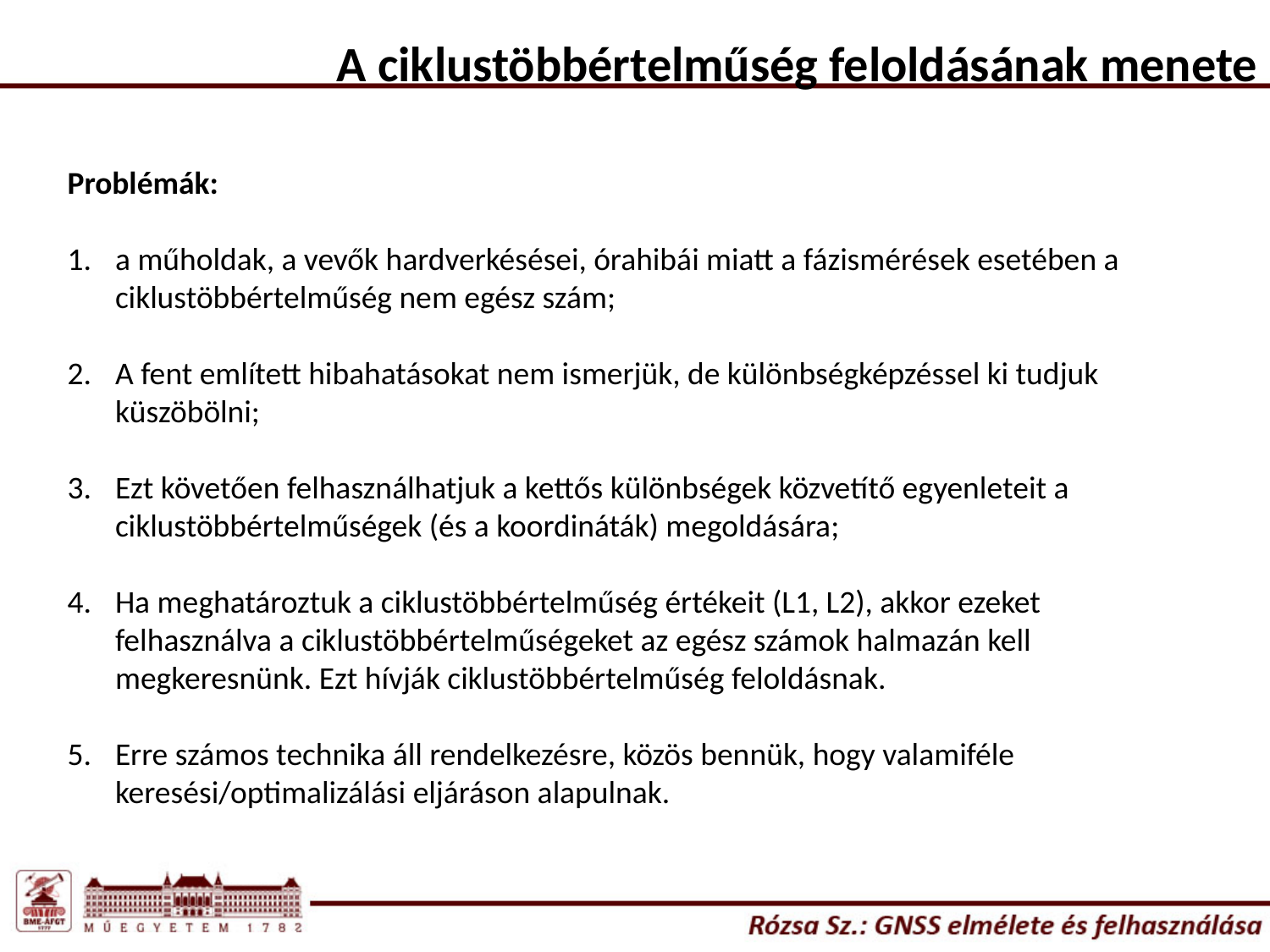

A ciklustöbbértelműség feloldásának menete
Problémák:

a műholdak, a vevők hardverkésései, órahibái miatt a fázismérések esetében a ciklustöbbértelműség nem egész szám;

A fent említett hibahatásokat nem ismerjük, de különbségképzéssel ki tudjuk küszöbölni;

Ezt követően felhasználhatjuk a kettős különbségek közvetítő egyenleteit a ciklustöbbértelműségek (és a koordináták) megoldására;

Ha meghatároztuk a ciklustöbbértelműség értékeit (L1, L2), akkor ezeket felhasználva a ciklustöbbértelműségeket az egész számok halmazán kell megkeresnünk. Ezt hívják ciklustöbbértelműség feloldásnak.

Erre számos technika áll rendelkezésre, közös bennük, hogy valamiféle keresési/optimalizálási eljáráson alapulnak.